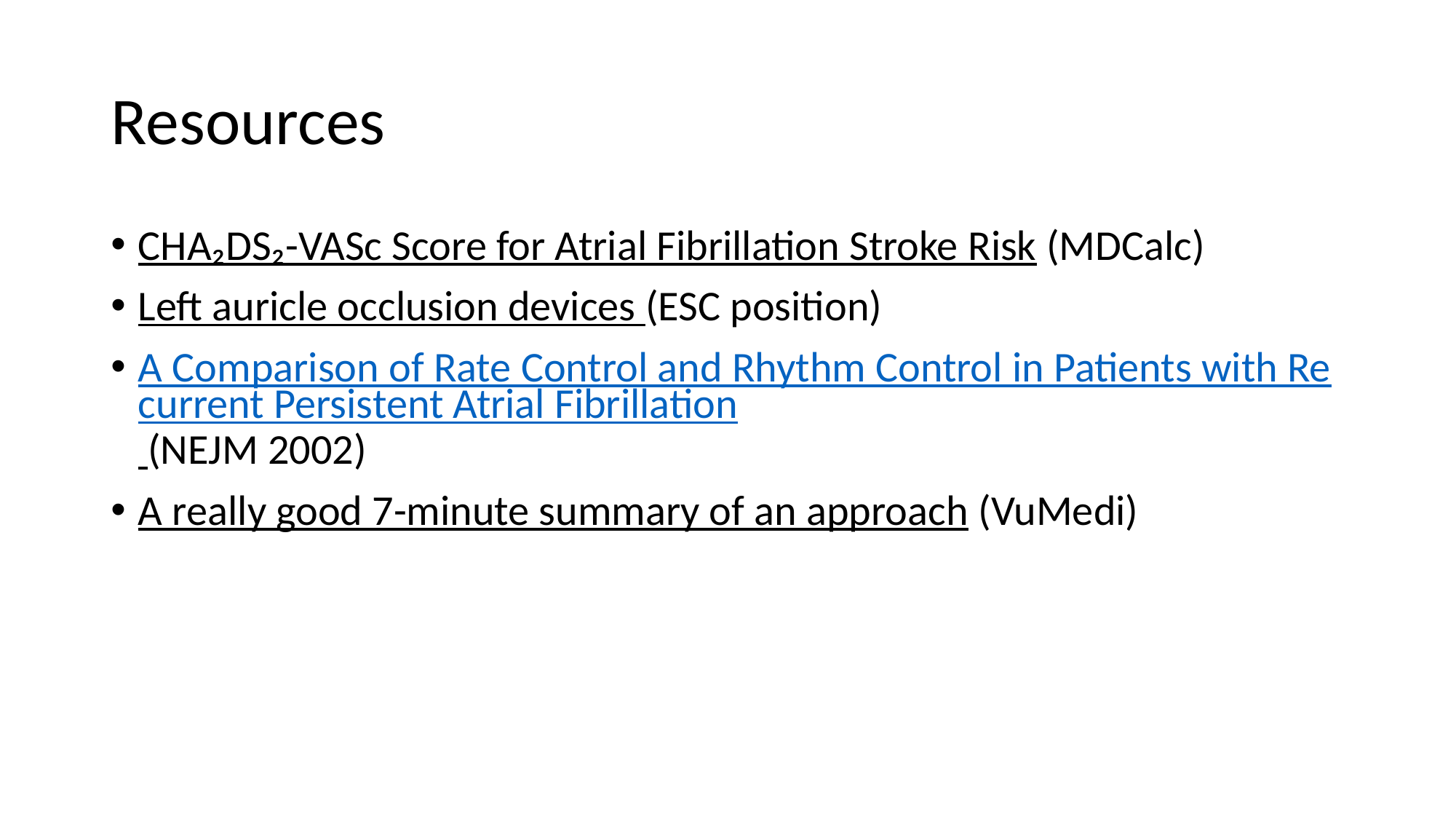

# Resources
CHA₂DS₂-VASc Score for Atrial Fibrillation Stroke Risk (MDCalc)
Left auricle occlusion devices (ESC position)
A Comparison of Rate Control and Rhythm Control in Patients with Recurrent Persistent Atrial Fibrillation (NEJM 2002)
A really good 7-minute summary of an approach (VuMedi)